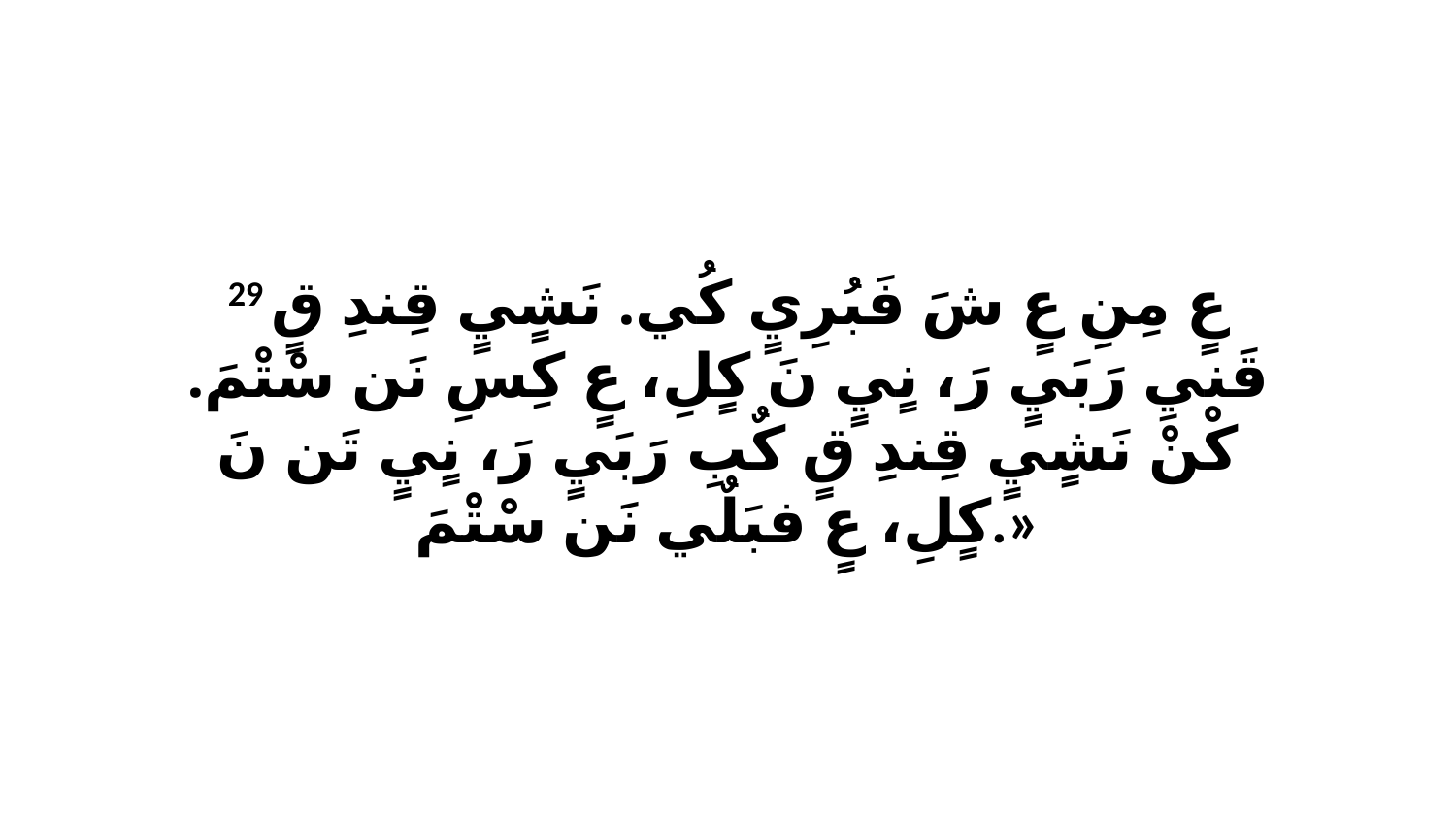

29 عٍ مِنِ عٍ شَ فَبُرِيٍ كُي. نَشٍيٍ قِندِ قٍ قَنيِ رَبَيٍ رَ، نٍيٍ نَ كٍلِ، عٍ كِسِ نَن سْتْمَ. كْنْ نَشٍيٍ قِندِ قٍ كٌبِ رَبَيٍ رَ، نٍيٍ تَن نَ كٍلِ، عٍ فبَلٌي نَن سْتْمَ.»